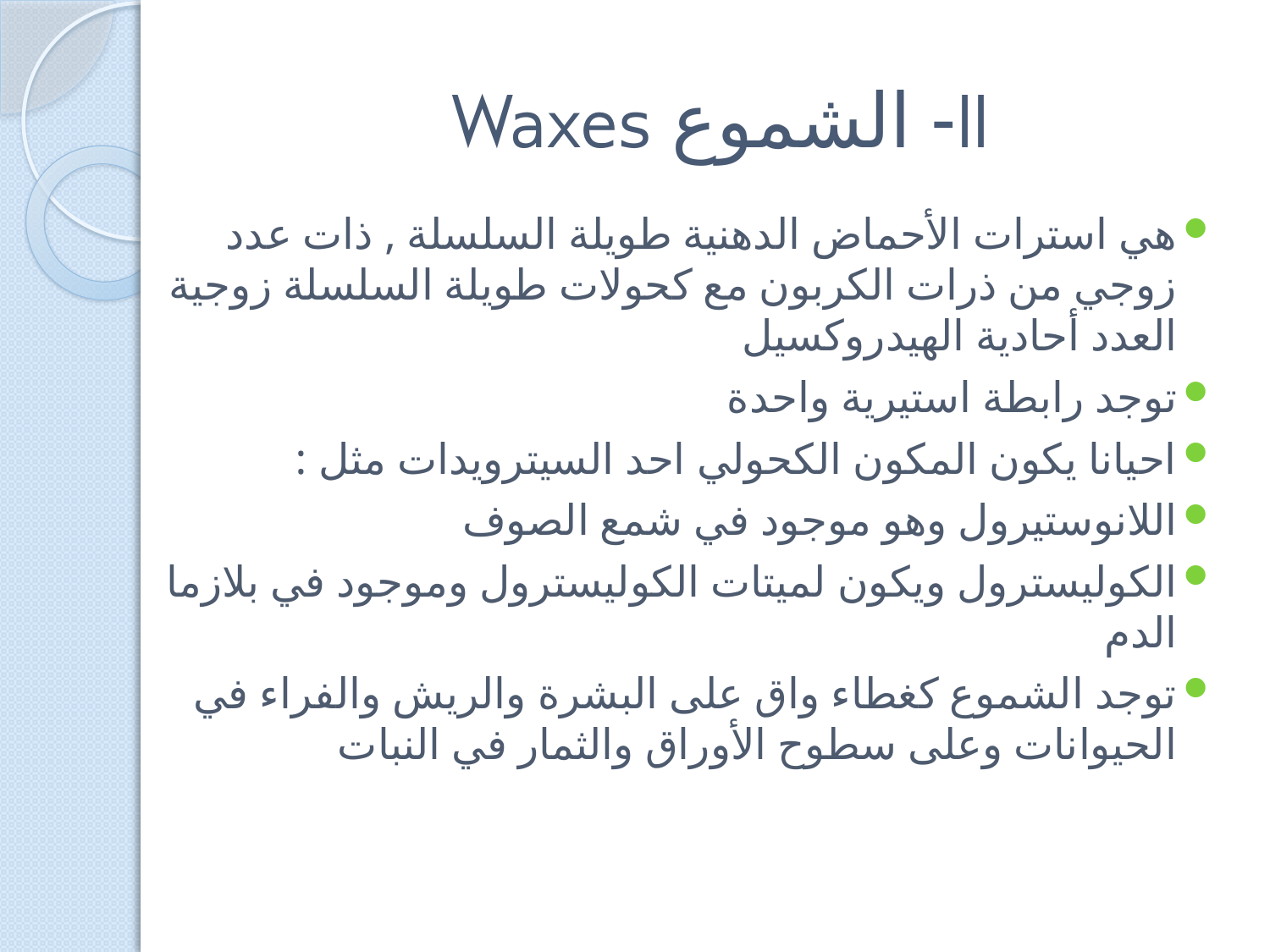

# II- الشموع Waxes
هي استرات الأحماض الدهنية طويلة السلسلة , ذات عدد زوجي من ذرات الكربون مع كحولات طويلة السلسلة زوجية العدد أحادية الهيدروكسيل
توجد رابطة استيرية واحدة
احيانا يكون المكون الكحولي احد السيترويدات مثل :
اللانوستيرول وهو موجود في شمع الصوف
الكوليسترول ويكون لميتات الكوليسترول وموجود في بلازما الدم
توجد الشموع كغطاء واق على البشرة والريش والفراء في الحيوانات وعلى سطوح الأوراق والثمار في النبات